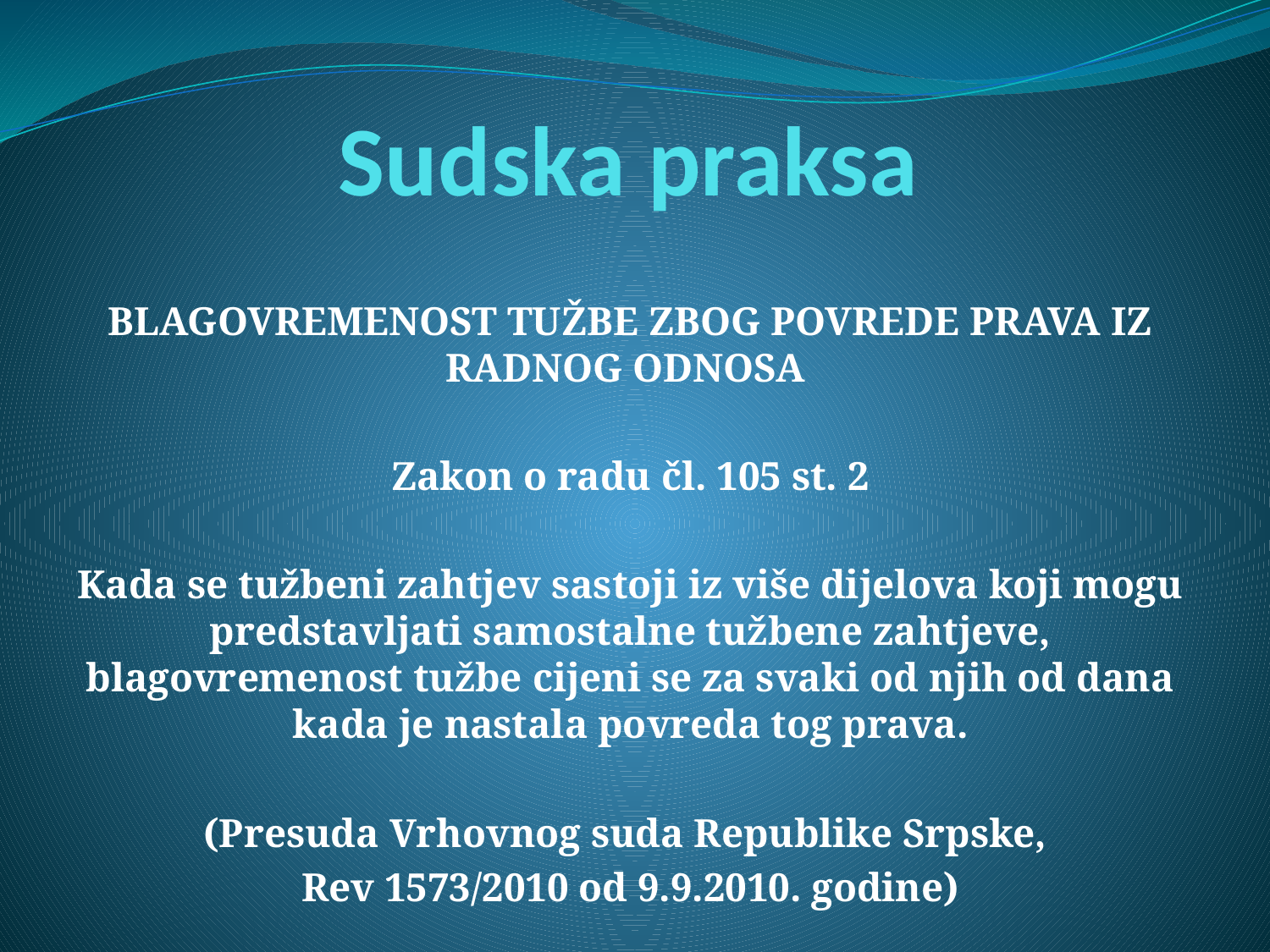

# Sudska praksa

BLAGOVREMENOST TUŽBE ZBOG POVREDE PRAVA IZ RADNOG ODNOSA

Zakon o radu čl. 105 st. 2

Kada se tužbeni zahtjev sastoji iz više dijelova koji mogu predstavljati samostalne tužbene zahtjeve, blagovremenost tužbe cijeni se za svaki od njih od dana kada je nastala povreda tog prava.

(Presuda Vrhovnog suda Republike Srpske,
Rev 1573/2010 od 9.9.2010. godine)